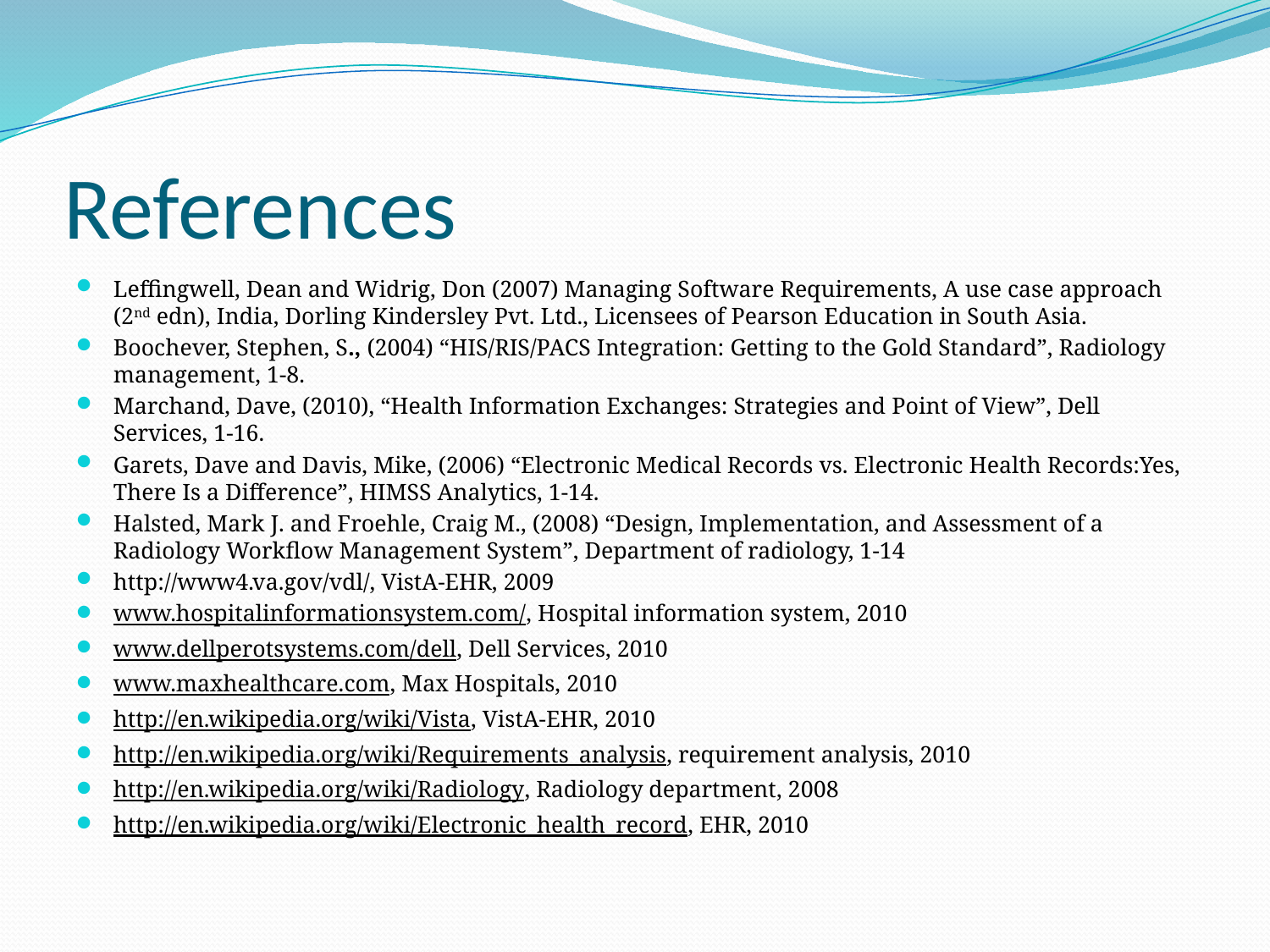

# References
Leffingwell, Dean and Widrig, Don (2007) Managing Software Requirements, A use case approach (2nd edn), India, Dorling Kindersley Pvt. Ltd., Licensees of Pearson Education in South Asia.
Boochever, Stephen, S., (2004) “HIS/RIS/PACS Integration: Getting to the Gold Standard”, Radiology management, 1-8.
Marchand, Dave, (2010), “Health Information Exchanges: Strategies and Point of View”, Dell Services, 1-16.
Garets, Dave and Davis, Mike, (2006) “Electronic Medical Records vs. Electronic Health Records:Yes, There Is a Difference”, HIMSS Analytics, 1-14.
Halsted, Mark J. and Froehle, Craig M., (2008) “Design, Implementation, and Assessment of a Radiology Workflow Management System”, Department of radiology, 1-14
http://www4.va.gov/vdl/, VistA-EHR, 2009
www.hospitalinformationsystem.com/, Hospital information system, 2010
www.dellperotsystems.com/dell, Dell Services, 2010
www.maxhealthcare.com, Max Hospitals, 2010
http://en.wikipedia.org/wiki/Vista, VistA-EHR, 2010
http://en.wikipedia.org/wiki/Requirements_analysis, requirement analysis, 2010
http://en.wikipedia.org/wiki/Radiology, Radiology department, 2008
http://en.wikipedia.org/wiki/Electronic_health_record, EHR, 2010